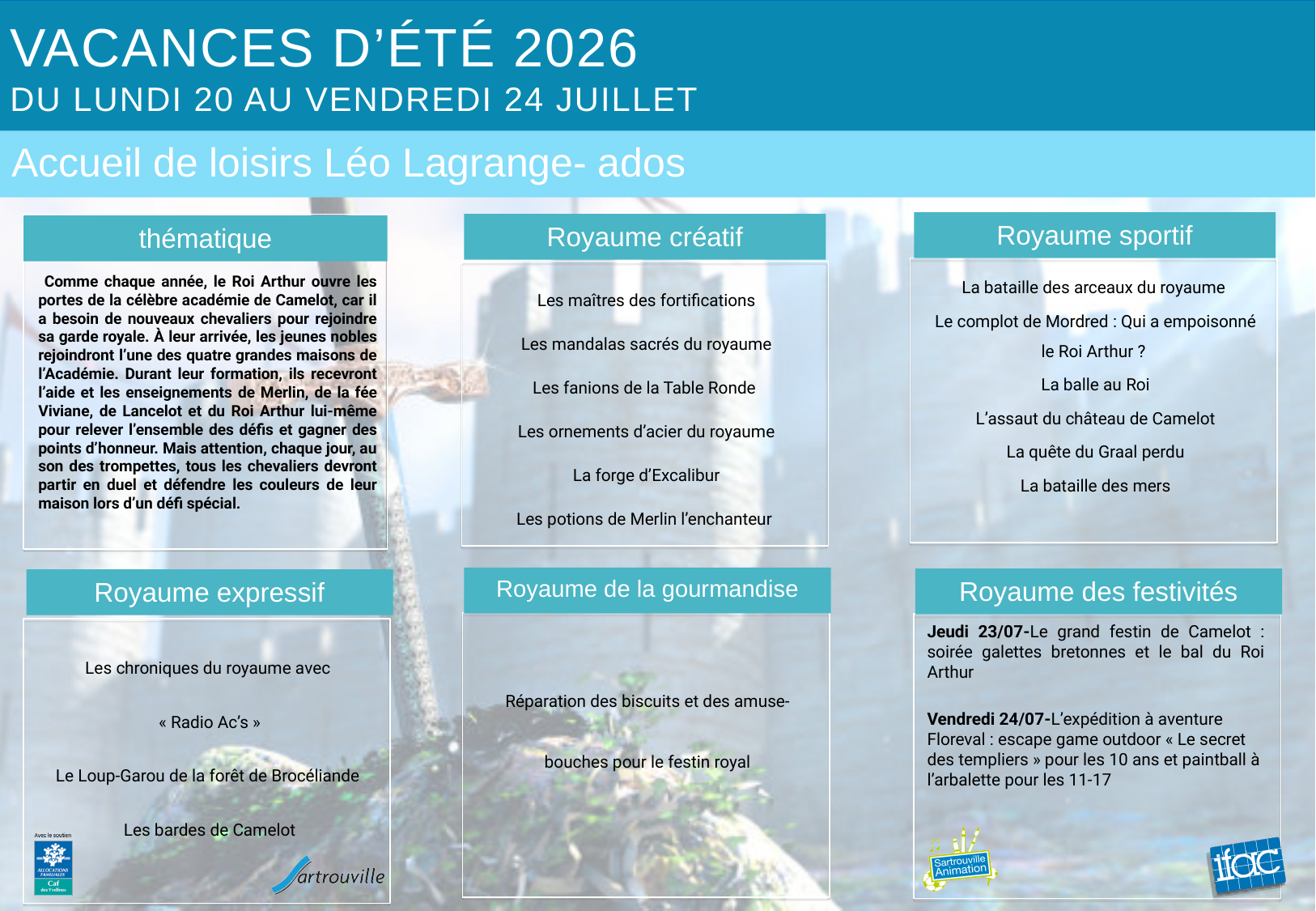

# Vacances d’été 2026 du lundi 20 au vendredi 24 juillet
Accueil de loisirs Léo Lagrange- ados
Royaume sportif
Royaume créatif
thématique
La bataille des arceaux du royaume
Le complot de Mordred : Qui a empoisonné le Roi Arthur ?
La balle au Roi
L’assaut du château de Camelot
La quête du Graal perdu
La bataille des mers
Les maîtres des fortifications
Les mandalas sacrés du royaume
Les fanions de la Table Ronde
Les ornements d’acier du royaume
La forge d’Excalibur
Les potions de Merlin l’enchanteur
 Comme chaque année, le Roi Arthur ouvre les portes de la célèbre académie de Camelot, car il a besoin de nouveaux chevaliers pour rejoindre sa garde royale. À leur arrivée, les jeunes nobles rejoindront l’une des quatre grandes maisons de l’Académie. Durant leur formation, ils recevront l’aide et les enseignements de Merlin, de la fée Viviane, de Lancelot et du Roi Arthur lui-même pour relever l’ensemble des défis et gagner des points d’honneur. Mais attention, chaque jour, au son des trompettes, tous les chevaliers devront partir en duel et défendre les couleurs de leur maison lors d’un défi spécial.

Royaume de la gourmandise
Royaume des festivités
Royaume expressif

Réparation des biscuits et des amuse-bouches pour le festin royal
Jeudi 23/07-Le grand festin de Camelot : soirée galettes bretonnes et le bal du Roi Arthur

Vendredi 24/07-L’expédition à aventure Floreval : escape game outdoor « Le secret des templiers » pour les 10 ans et paintball à l’arbalette pour les 11-17
Les chroniques du royaume avec
« Radio Ac’s »
Le Loup-Garou de la forêt de Brocéliande
Les bardes de Camelot